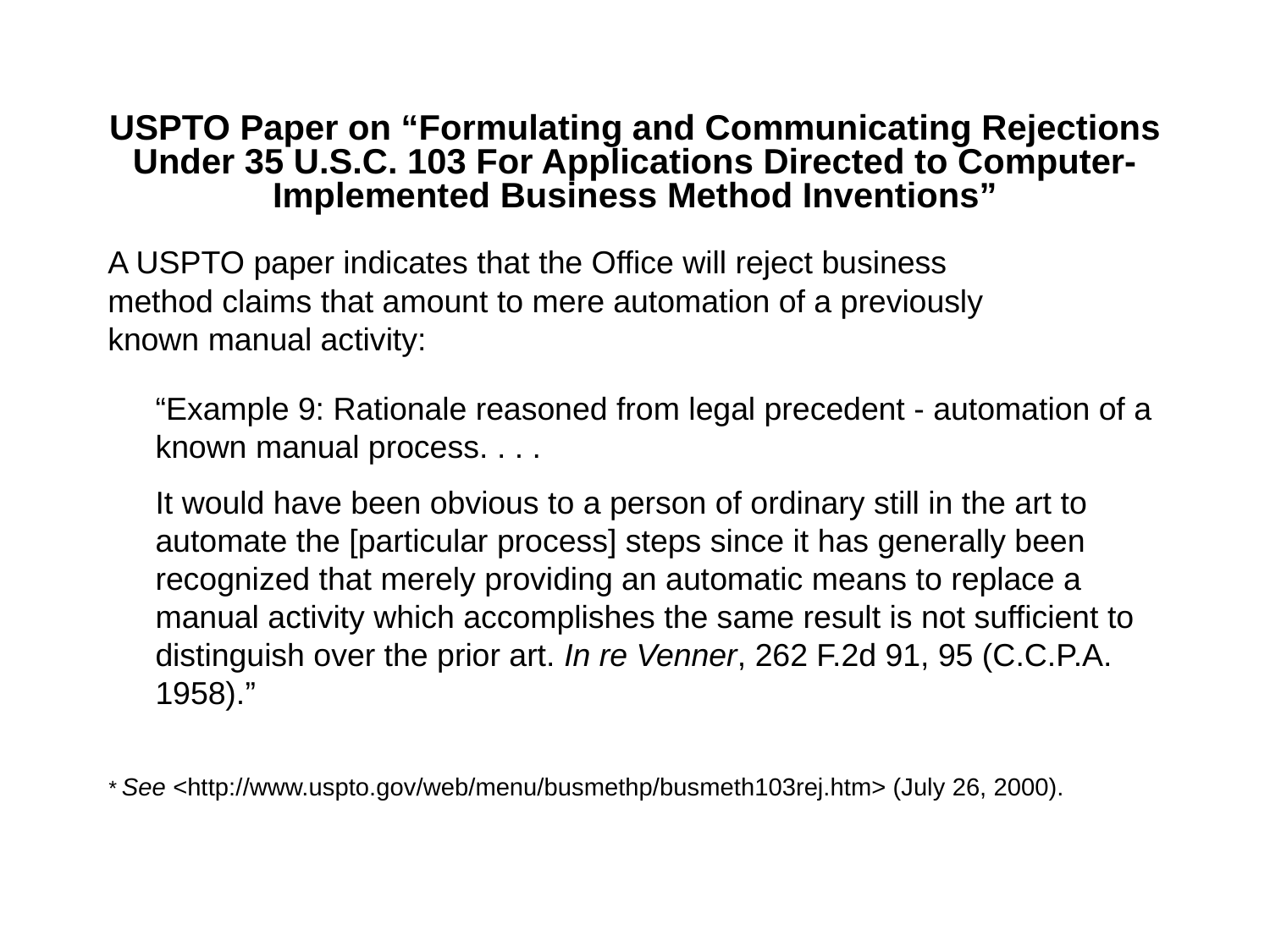

# USPTO Paper on “Formulating and Communicating Rejections Under 35 U.S.C. 103 For Applications Directed to Computer-Implemented Business Method Inventions”
A USPTO paper indicates that the Office will reject business
method claims that amount to mere automation of a previously
known manual activity:

	“Example 9: Rationale reasoned from legal precedent - automation of a known manual process. . . .
	It would have been obvious to a person of ordinary still in the art to automate the [particular process] steps since it has generally been recognized that merely providing an automatic means to replace a manual activity which accomplishes the same result is not sufficient to distinguish over the prior art. In re Venner, 262 F.2d 91, 95 (C.C.P.A. 1958).”

* See <http://www.uspto.gov/web/menu/busmethp/busmeth103rej.htm> (July 26, 2000).

33